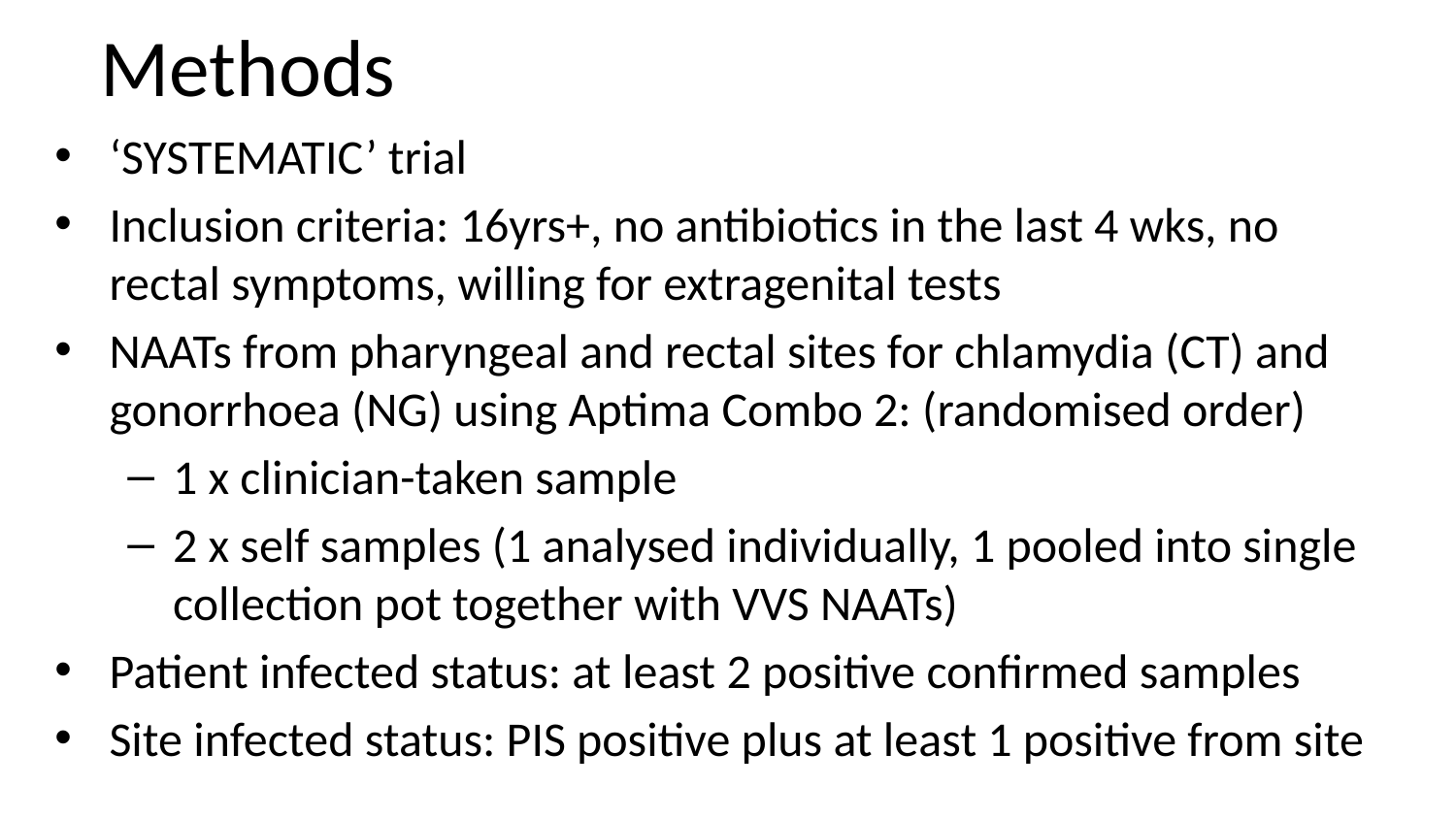

# Methods
‘SYSTEMATIC’ trial
Inclusion criteria: 16yrs+, no antibiotics in the last 4 wks, no rectal symptoms, willing for extragenital tests
NAATs from pharyngeal and rectal sites for chlamydia (CT) and gonorrhoea (NG) using Aptima Combo 2: (randomised order)
1 x clinician-taken sample
2 x self samples (1 analysed individually, 1 pooled into single collection pot together with VVS NAATs)
Patient infected status: at least 2 positive confirmed samples
Site infected status: PIS positive plus at least 1 positive from site